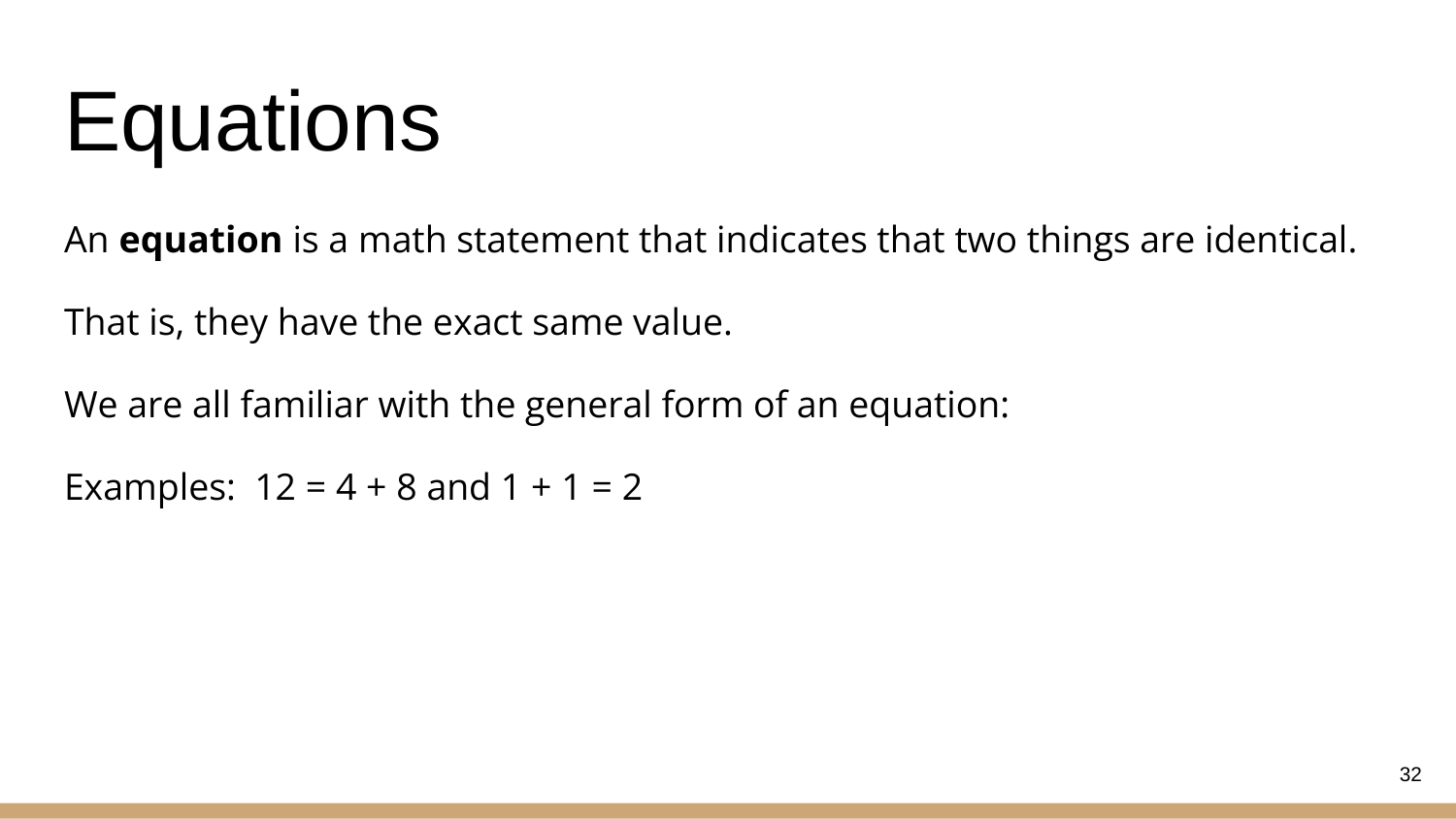

# Equations
An equation is a math statement that indicates that two things are identical.
That is, they have the exact same value.
We are all familiar with the general form of an equation:
Examples:  12 = 4 + 8 and 1 + 1 = 2

32